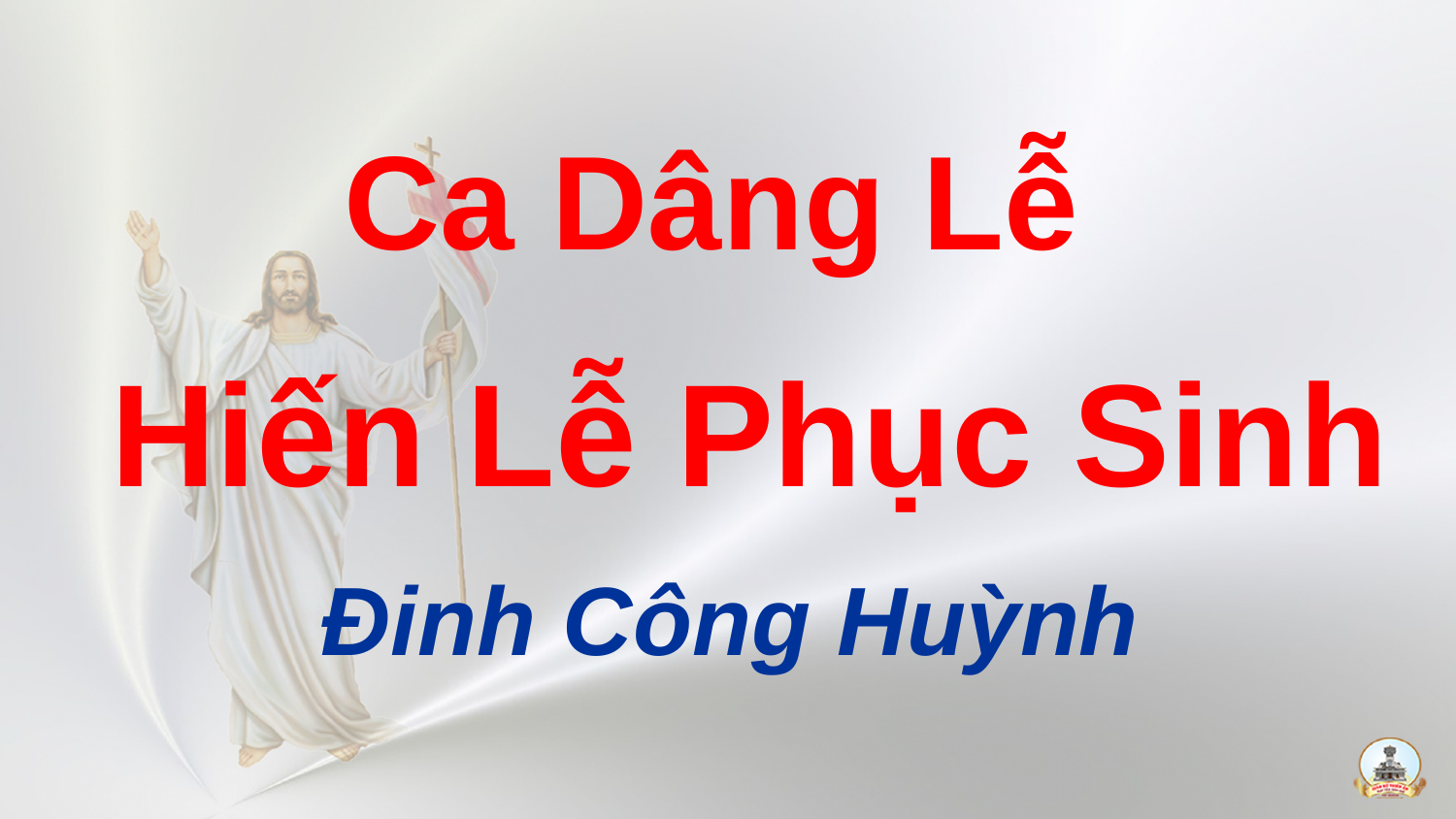

Ca Dâng Lễ
 Hiến Lễ Phục Sinh
Đinh Công Huỳnh